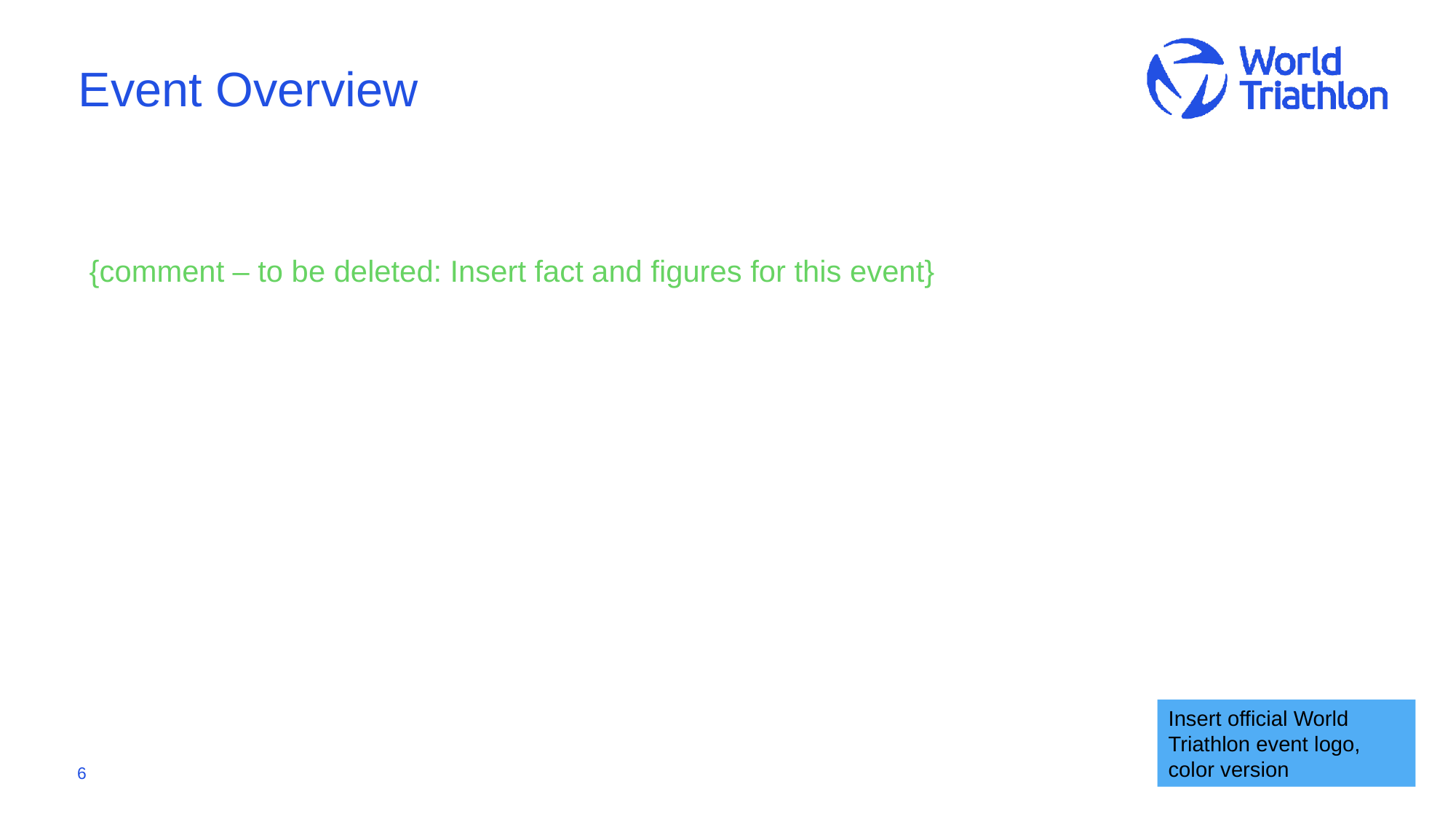

# Event Overview
{comment – to be deleted: Insert fact and figures for this event}

Insert official World Triathlon event logo,
color version
6